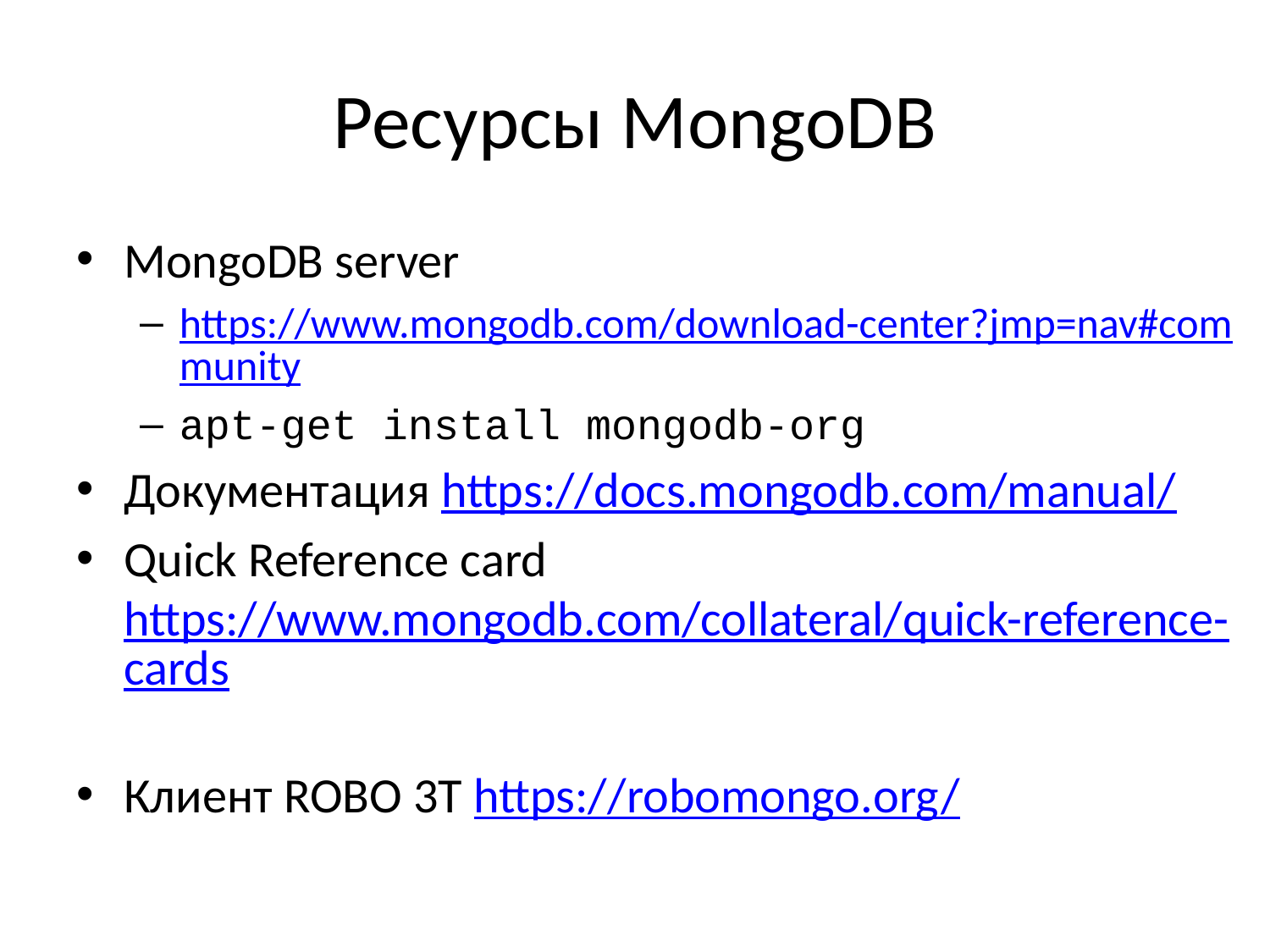

# Ресурсы MongoDB
MongoDB server
https://www.mongodb.com/download-center?jmp=nav#community
apt-get install mongodb-org
Документация https://docs.mongodb.com/manual/
Quick Reference card https://www.mongodb.com/collateral/quick-reference-cards
Клиент ROBO 3T https://robomongo.org/